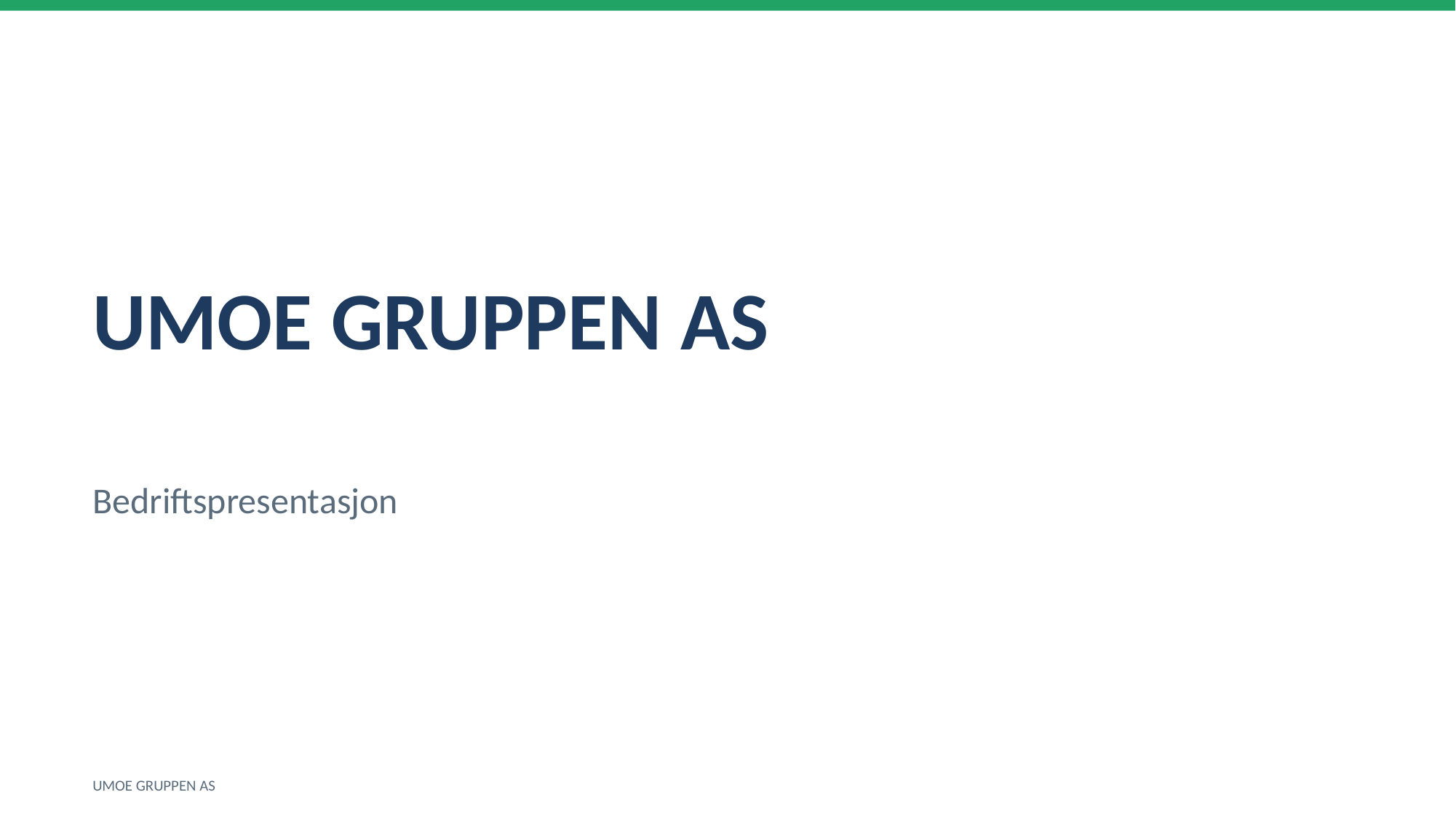

UMOE GRUPPEN AS
Bedriftspresentasjon
UMOE GRUPPEN AS